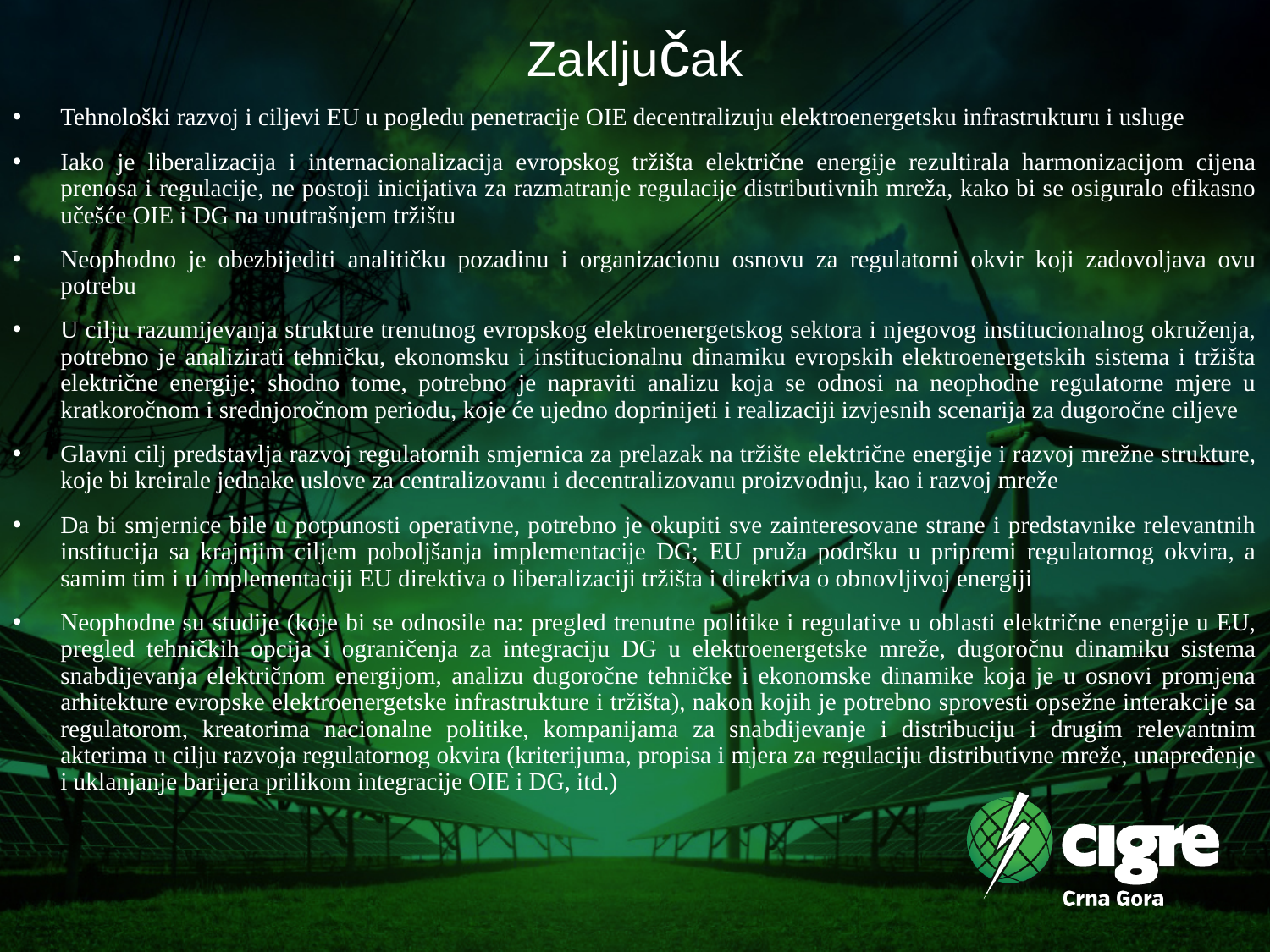

# Zaključak
Tehnološki razvoj i ciljevi EU u pogledu penetracije OIE decentralizuju elektroenergetsku infrastrukturu i usluge
Iako je liberalizacija i internacionalizacija evropskog tržišta električne energije rezultirala harmonizacijom cijena prenosa i regulacije, ne postoji inicijativa za razmatranje regulacije distributivnih mreža, kako bi se osiguralo efikasno učešće OIE i DG na unutrašnjem tržištu
Neophodno je obezbijediti analitičku pozadinu i organizacionu osnovu za regulatorni okvir koji zadovoljava ovu potrebu
U cilju razumijevanja strukture trenutnog evropskog elektroenergetskog sektora i njegovog institucionalnog okruženja, potrebno je analizirati tehničku, ekonomsku i institucionalnu dinamiku evropskih elektroenergetskih sistema i tržišta električne energije; shodno tome, potrebno je napraviti analizu koja se odnosi na neophodne regulatorne mjere u kratkoročnom i srednjoročnom periodu, koje će ujedno doprinijeti i realizaciji izvjesnih scenarija za dugoročne ciljeve
Glavni cilj predstavlja razvoj regulatornih smjernica za prelazak na tržište električne energije i razvoj mrežne strukture, koje bi kreirale jednake uslove za centralizovanu i decentralizovanu proizvodnju, kao i razvoj mreže
Da bi smjernice bile u potpunosti operativne, potrebno je okupiti sve zainteresovane strane i predstavnike relevantnih institucija sa krajnjim ciljem poboljšanja implementacije DG; EU pruža podršku u pripremi regulatornog okvira, a samim tim i u implementaciji EU direktiva o liberalizaciji tržišta i direktiva o obnovljivoj energiji
Neophodne su studije (koje bi se odnosile na: pregled trenutne politike i regulative u oblasti električne energije u EU, pregled tehničkih opcija i ograničenja za integraciju DG u elektroenergetske mreže, dugoročnu dinamiku sistema snabdijevanja električnom energijom, analizu dugoročne tehničke i ekonomske dinamike koja je u osnovi promjena arhitekture evropske elektroenergetske infrastrukture i tržišta), nakon kojih je potrebno sprovesti opsežne interakcije sa regulatorom, kreatorima nacionalne politike, kompanijama za snabdijevanje i distribuciju i drugim relevantnim akterima u cilju razvoja regulatornog okvira (kriterijuma, propisa i mjera za regulaciju distributivne mreže, unapređenje i uklanjanje barijera prilikom integracije OIE i DG, itd.)